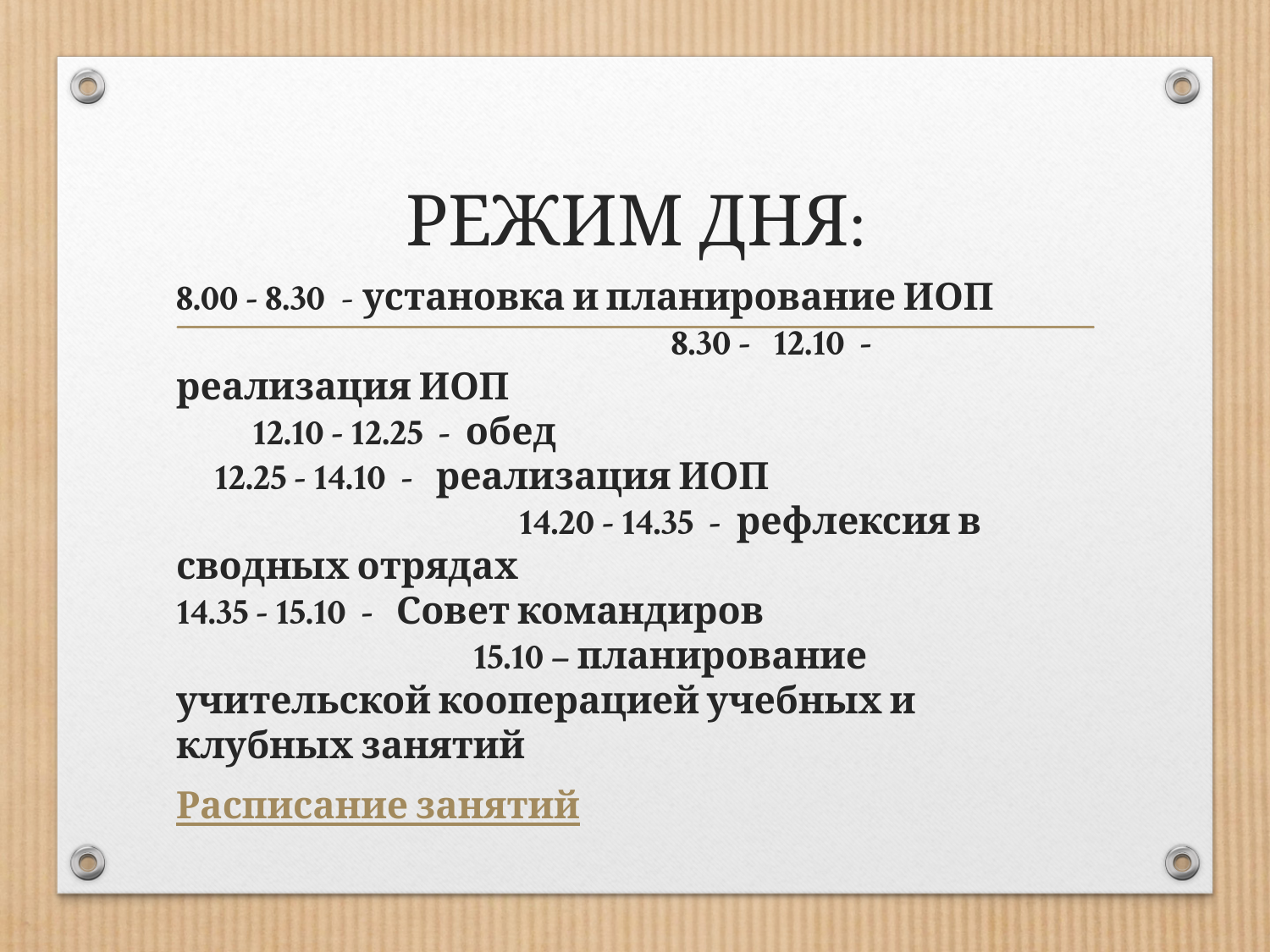

# РЕЖИМ ДНЯ:
8.00 - 8.30  - установка и планирование ИОП                                                                               8.30 -   12.10  - реализация ИОП                                                                                       12.10 - 12.25  -  обед                                                                            12.25 - 14.10  -   реализация ИОП                                                                                        14.20 - 14.35  -  рефлексия в сводных отрядах                                                                       14.35 - 15.10  -   Совет командиров                                                                                   15.10 – планирование учительской кооперацией учебных и клубных занятий
Расписание занятий